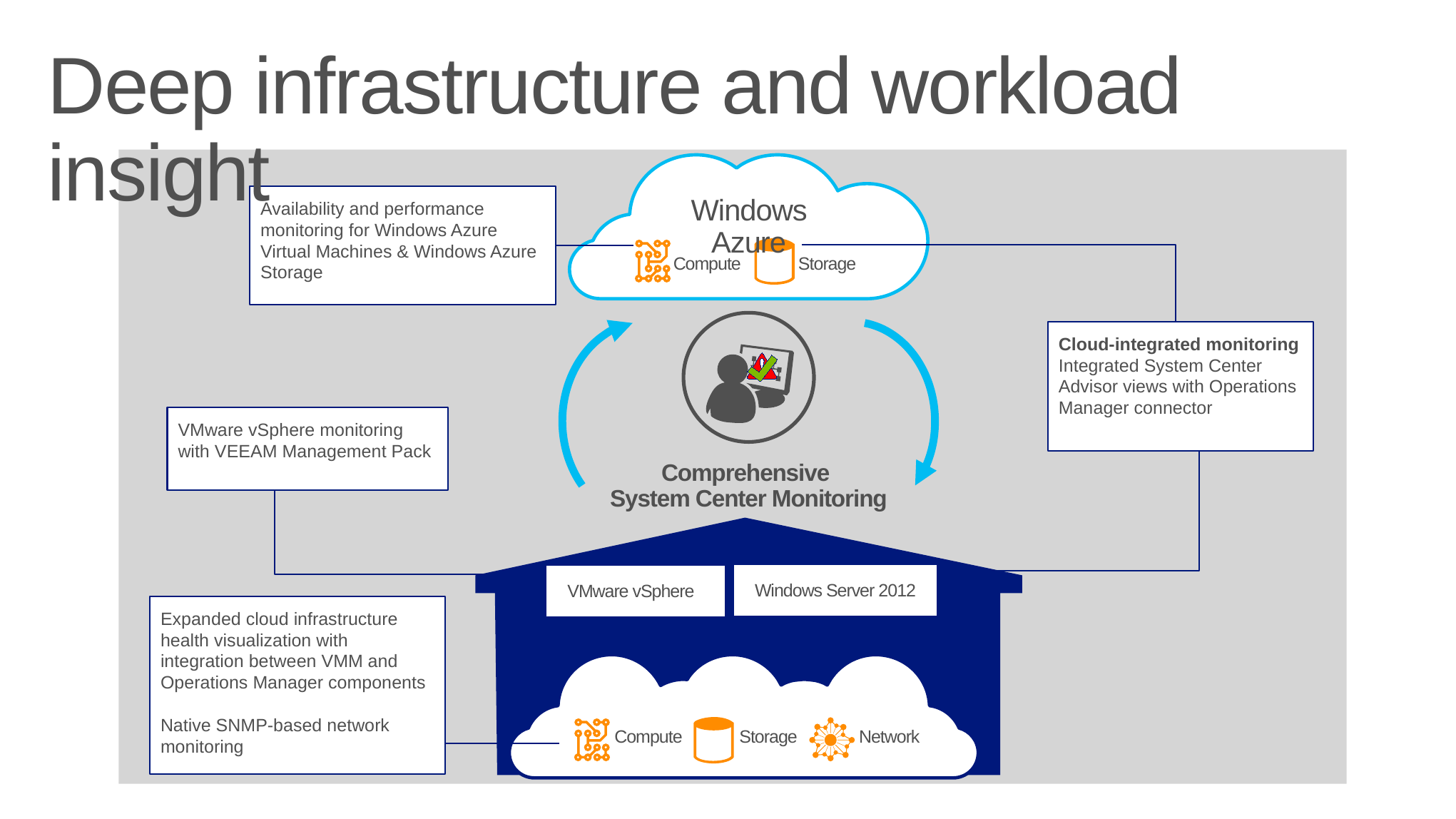

Deep infrastructure and workload insight

Windows Azure
Compute
Storage

Availability and performance monitoring for Windows Azure Virtual Machines & Windows Azure Storage

Cloud-integrated monitoring
Integrated System Center Advisor views with Operations Manager connector

VMware vSphere monitoring with VEEAM Management Pack
Comprehensive
System Center Monitoring

Windows Server 2012
VMware vSphere

Expanded cloud infrastructure health visualization with integration between VMM and Operations Manager components
Native SNMP-based network monitoring

Compute
Storage
Network